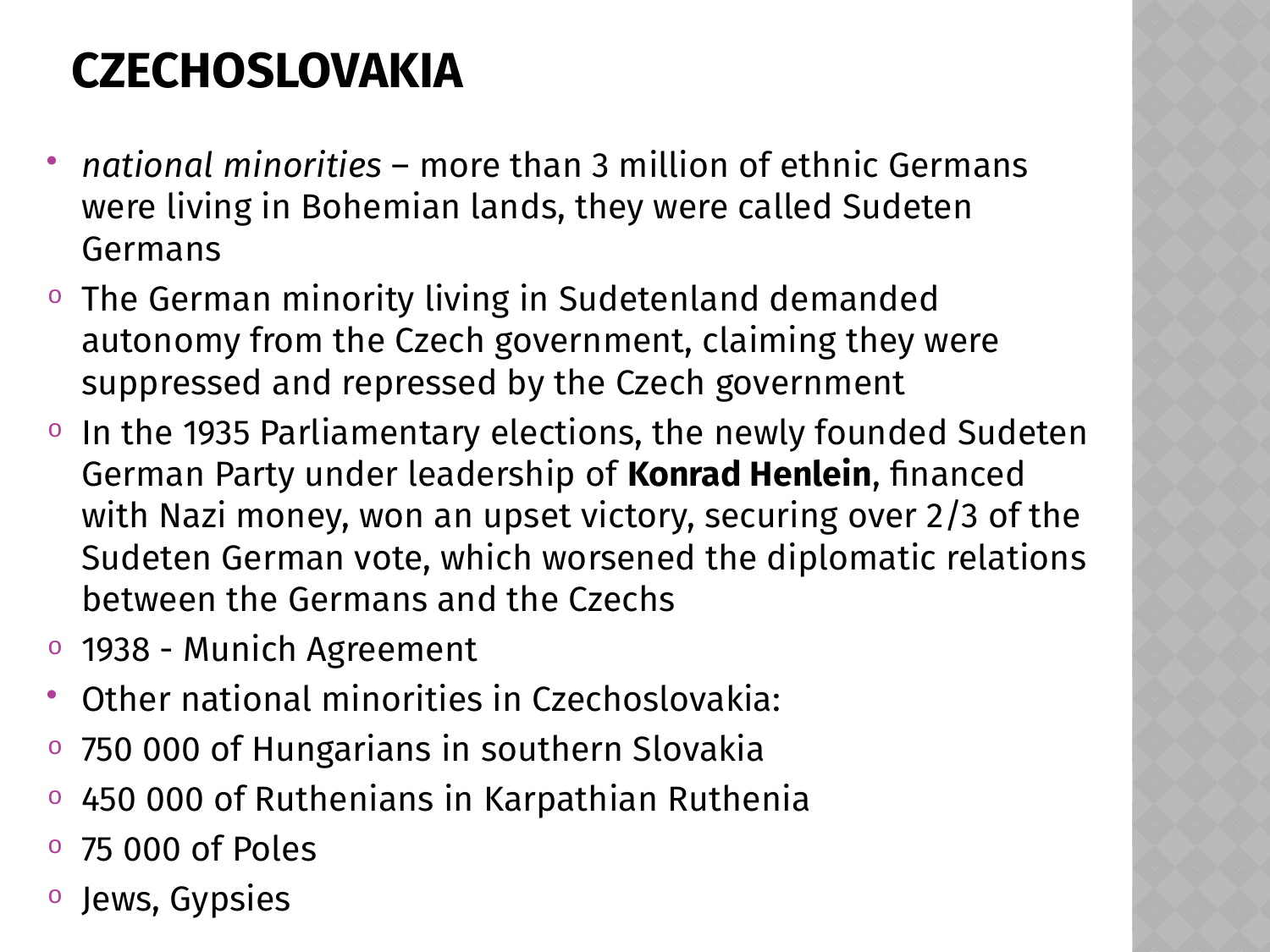

# czechoslovakia
national minorities – more than 3 million of ethnic Germans were living in Bohemian lands, they were called Sudeten Germans
The German minority living in Sudetenland demanded autonomy from the Czech government, claiming they were suppressed and repressed by the Czech government
In the 1935 Parliamentary elections, the newly founded Sudeten German Party under leadership of Konrad Henlein, financed with Nazi money, won an upset victory, securing over 2/3 of the Sudeten German vote, which worsened the diplomatic relations between the Germans and the Czechs
1938 - Munich Agreement
Other national minorities in Czechoslovakia:
750 000 of Hungarians in southern Slovakia
450 000 of Ruthenians in Karpathian Ruthenia
75 000 of Poles
Jews, Gypsies